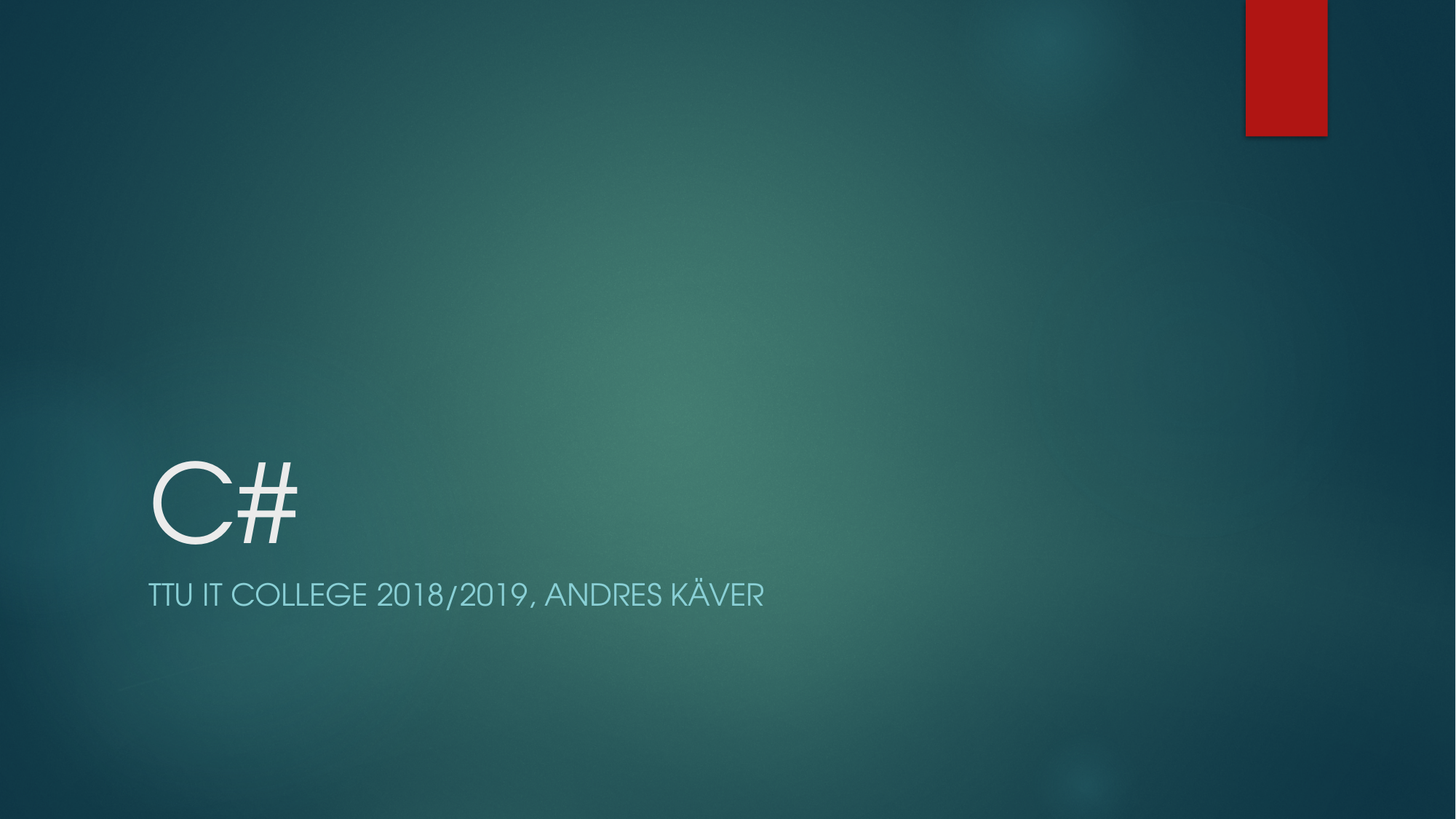

# C#
TTU IT College 2018/2019, Andres käver